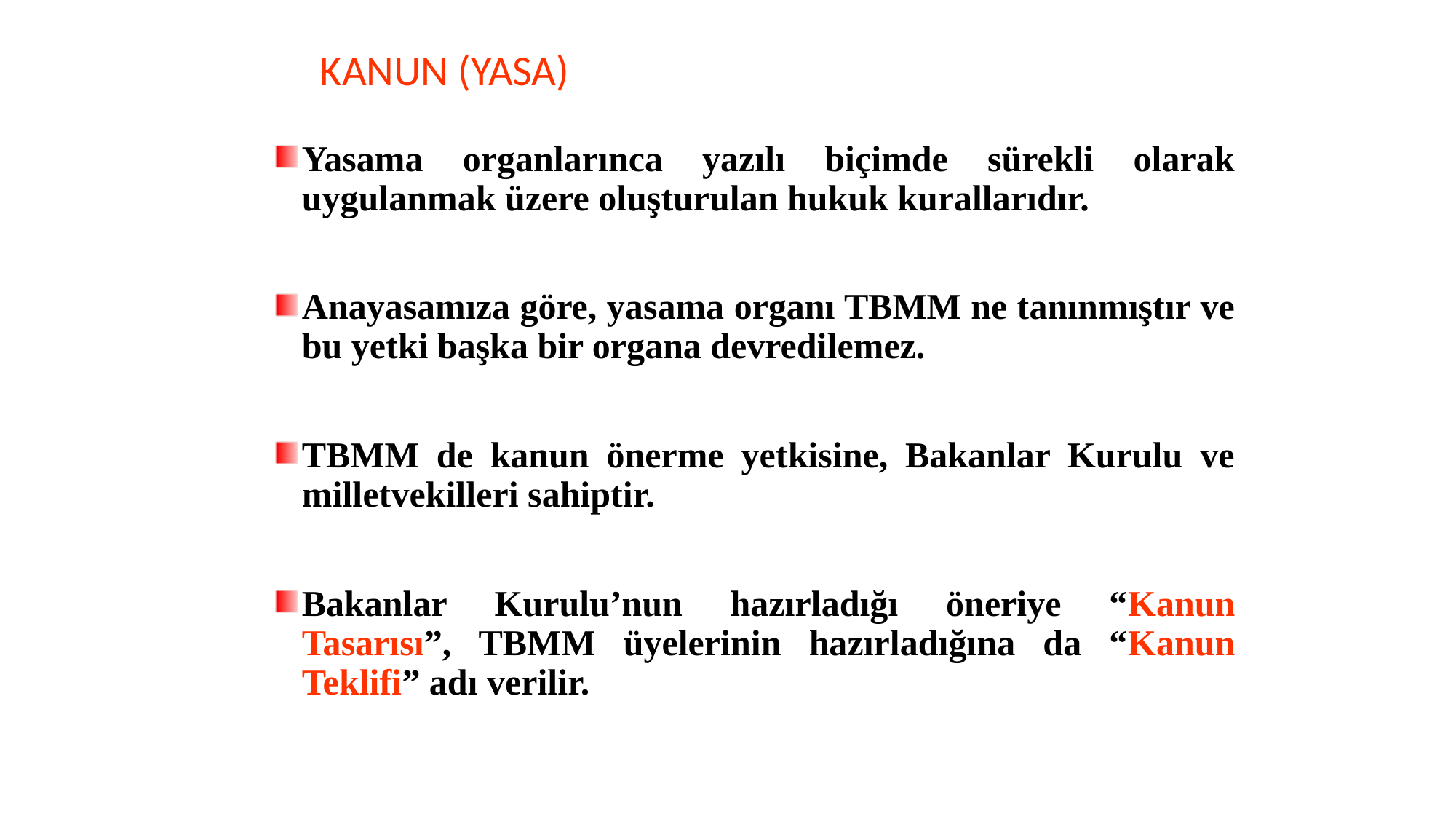

# KANUN (YASA)
Yasama organlarınca yazılı biçimde sürekli olarak uygulanmak üzere oluşturulan hukuk kurallarıdır.

Anayasamıza göre, yasama organı TBMM ne tanınmıştır ve bu yetki başka bir organa devredilemez.

TBMM de kanun önerme yetkisine, Bakanlar Kurulu ve milletvekilleri sahiptir.

Bakanlar Kurulu’nun hazırladığı öneriye “Kanun Tasarısı”, TBMM üyelerinin hazırladığına da “Kanun Teklifi” adı verilir.